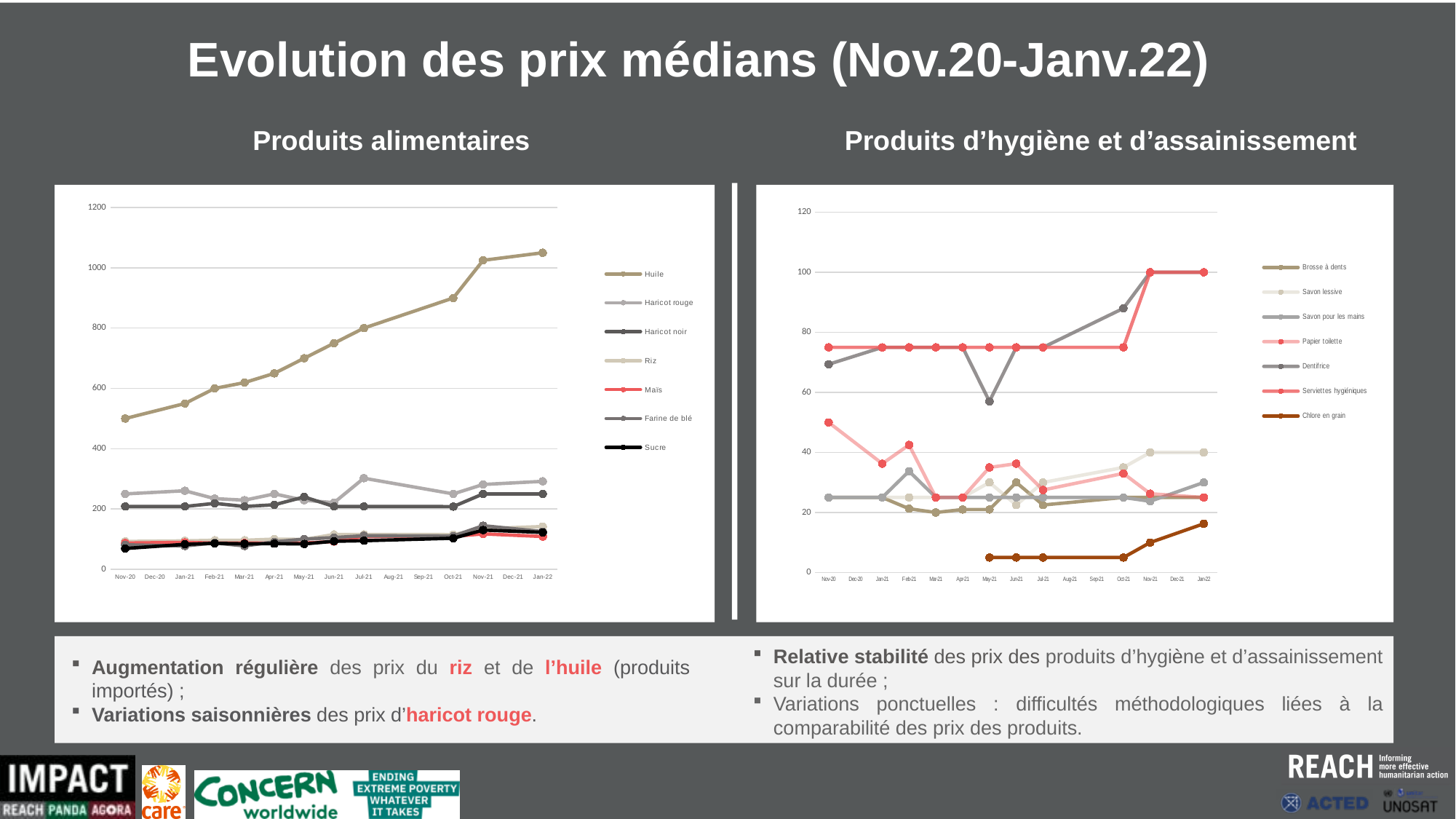

Evolution des prix médians (Nov.20-Janv.22)
Produits alimentaires
Produits d’hygiène et d’assainissement

[unsupported chart]

### Chart

| Category | Huile | Haricot rouge | Haricot noir | Riz | Maïs | Farine de blé | Sucre |
|---|---|---|---|---|---|---|---|
| 44136 | 500.0 | 250.0 | 208.33333333333334 | 92.3076923076923 | 86.9565217391304 | 81.25 | 68.96551724137932 |
| 44197 | 550.0 | 260.41666665 | 208.333333333333 | 94.2307692307692 | 89.13043478260865 | 77.5 | 82.7586206896551 |
| 44228 | 600.0 | 234.375 | 218.74999999999974 | 96.1538461538461 | 86.9565217391304 | 87.5 | 86.2068965517241 |
| 44256 | 619.385469543147 | 229.16666666666652 | 208.333333333333 | 96.1538461538461 | 86.9565217391304 | 77.5 | 84.4827586206896 |
| 44287 | 650.0 | 250.0 | 214.0 | 100.0 | 87.0 | 91.0 | 85.0 |
| 44317 | 700.0 | 229.0 | 240.0 | 99.0 | 87.0 | 100.0 | 84.0 |
| 44348 | 750.0 | 221.0 | 208.333333333333 | 115.384615384615 | 92.0 | 105.0 | 93.0 |
| 44378 | 800.0 | 302.08333333333326 | 208.333333333333 | 115.384615384615 | 108.695652173913 | 111.25 | 94.82758620689606 |
| 44470 | 900.0 | 250.0 | 208.0 | 115.0 | 109.0 | 110.0 | 103.0 |
| 44501 | 1025.0 | 281.24999999999955 | 250.0 | 134.615384615384 | 117.391304347826 | 144.5 | 130.17241379310275 |
| 44562 | 1050.0 | 291.666666666666 | 250.0 | 141.8269230769225 | 108.695652173913 | 125.0 | 122.41379310344749 |
Relative stabilité des prix des produits d’hygiène et d’assainissement sur la durée ;
Variations ponctuelles : difficultés méthodologiques liées à la comparabilité des prix des produits.

Augmentation régulière des prix du riz et de l’huile (produits importés) ;
Variations saisonnières des prix d’haricot rouge.